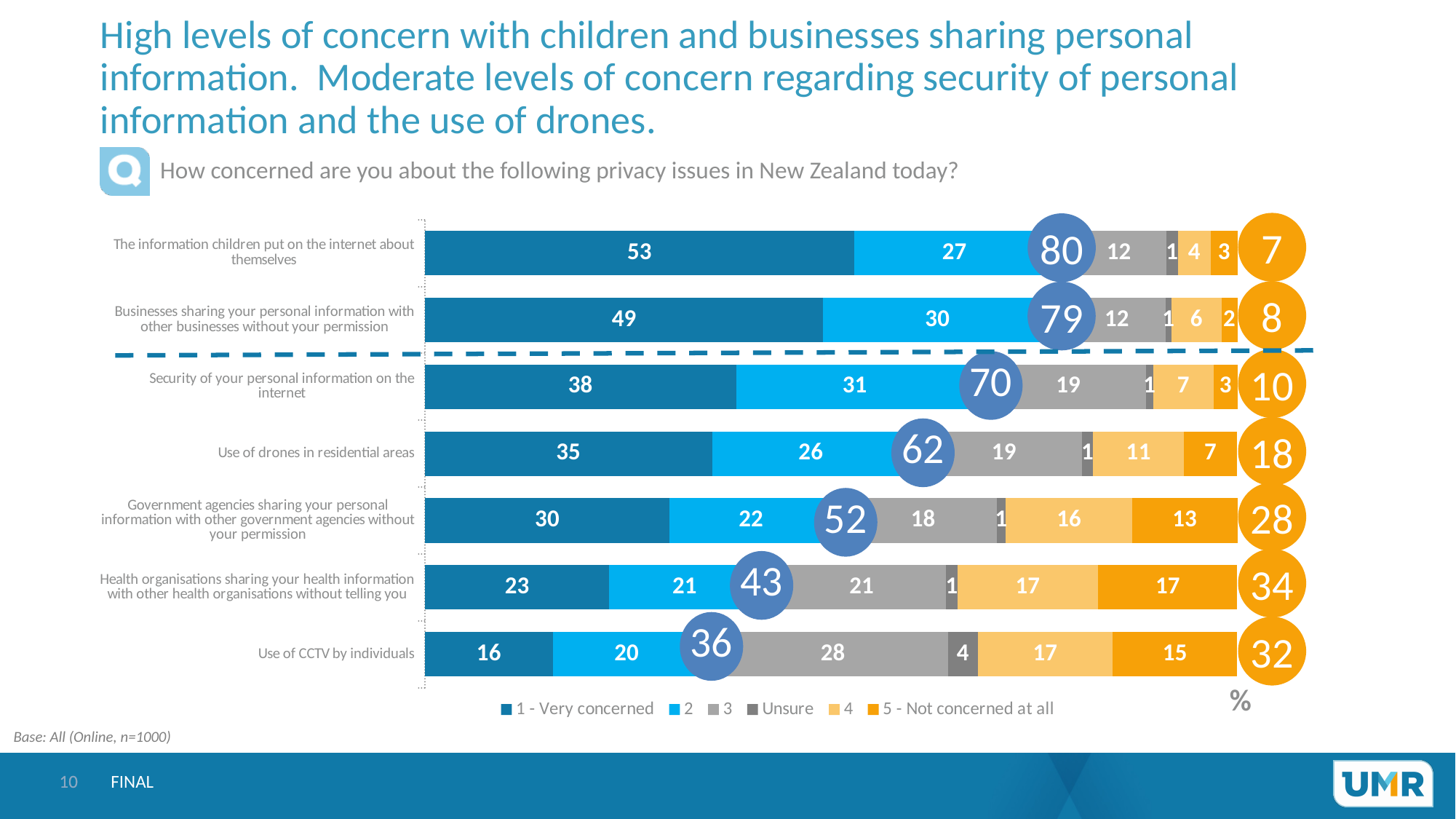

# High levels of concern with children and businesses sharing personal information.  Moderate levels of concern regarding security of personal information and the use of drones.
How concerned are you about the following privacy issues in New Zealand today?

### Chart

| Category | 1 - Very concerned | 2 | 3 | Unsure | 4 | 5 - Not concerned at all |
|---|---|---|---|---|---|---|
| The information children put on the internet about themselves | 52.84086257899 | 26.74807257679 | 11.67888587257 | 1.390748539168 | 4.108832335355 | 3.232598097129 |
| Businesses sharing your personal information with other businesses without your permission | 49.0357941485 | 30.17146843763 | 11.9544722686 | 0.7202025523043 | 6.151744735381 | 1.966317857589 |
| Security of your personal information on the internet | 38.29494936127 | 31.32761037707 | 19.13196949019 | 0.8688243729257 | 7.487772866644 | 2.888873531903 |
| Use of drones in residential areas | 35.34828237828 | 26.37978934653 | 19.11241346689 | 1.394561773932 | 11.17492208636 | 6.590030948002 |
| Government agencies sharing your personal information with other government agencies without your permission | 30.11739086499 | 22.13978518214 | 18.15522701136 | 1.0905065915 | 15.54651855952 | 12.95057179049 |
| Health organisations sharing your health information with other health organisations without telling you | 22.6725184605 | 20.6867703008 | 20.80596604019 | 1.363100302039 | 17.35560886434 | 17.11603603212 |
| Use of CCTV by individuals | 15.73306207026 | 20.28670667821 | 28.41587528691 | 3.602322960807 | 16.62071613111 | 15.3413168727 |
7
80
8
79
10
18
28
34
32
Base: All (Online, n=1000)
FINAL